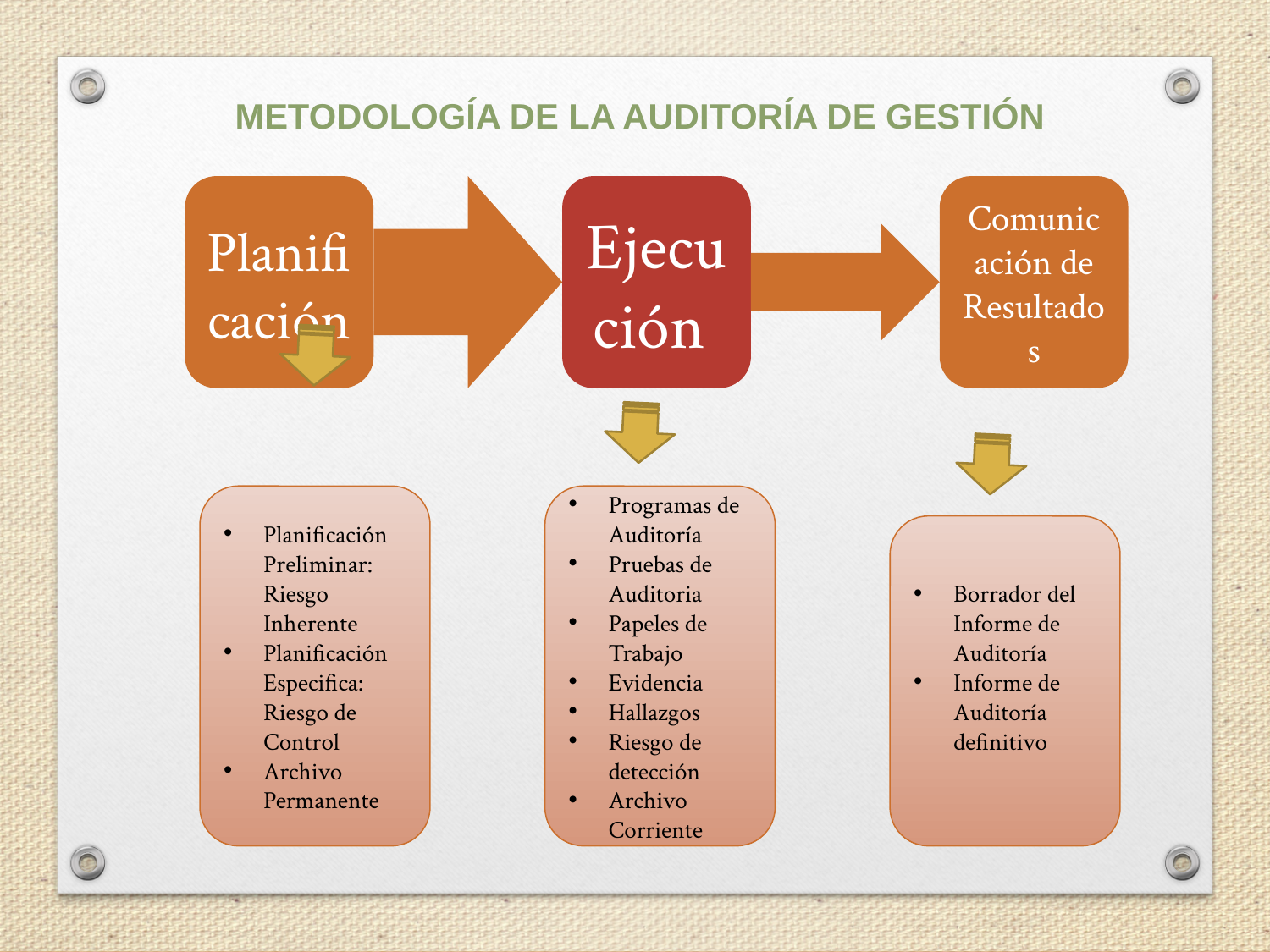

METODOLOGÍA DE LA AUDITORÍA DE GESTIÓN
Planificación
Ejecución
Comunicación de Resultados

Planificación Preliminar: Riesgo Inherente
Planificación Especifica: Riesgo de Control
Archivo Permanente
Programas de Auditoría
Pruebas de Auditoria
Papeles de Trabajo
Evidencia
Hallazgos
Riesgo de detección
Archivo Corriente
Borrador del Informe de Auditoría
Informe de Auditoría definitivo